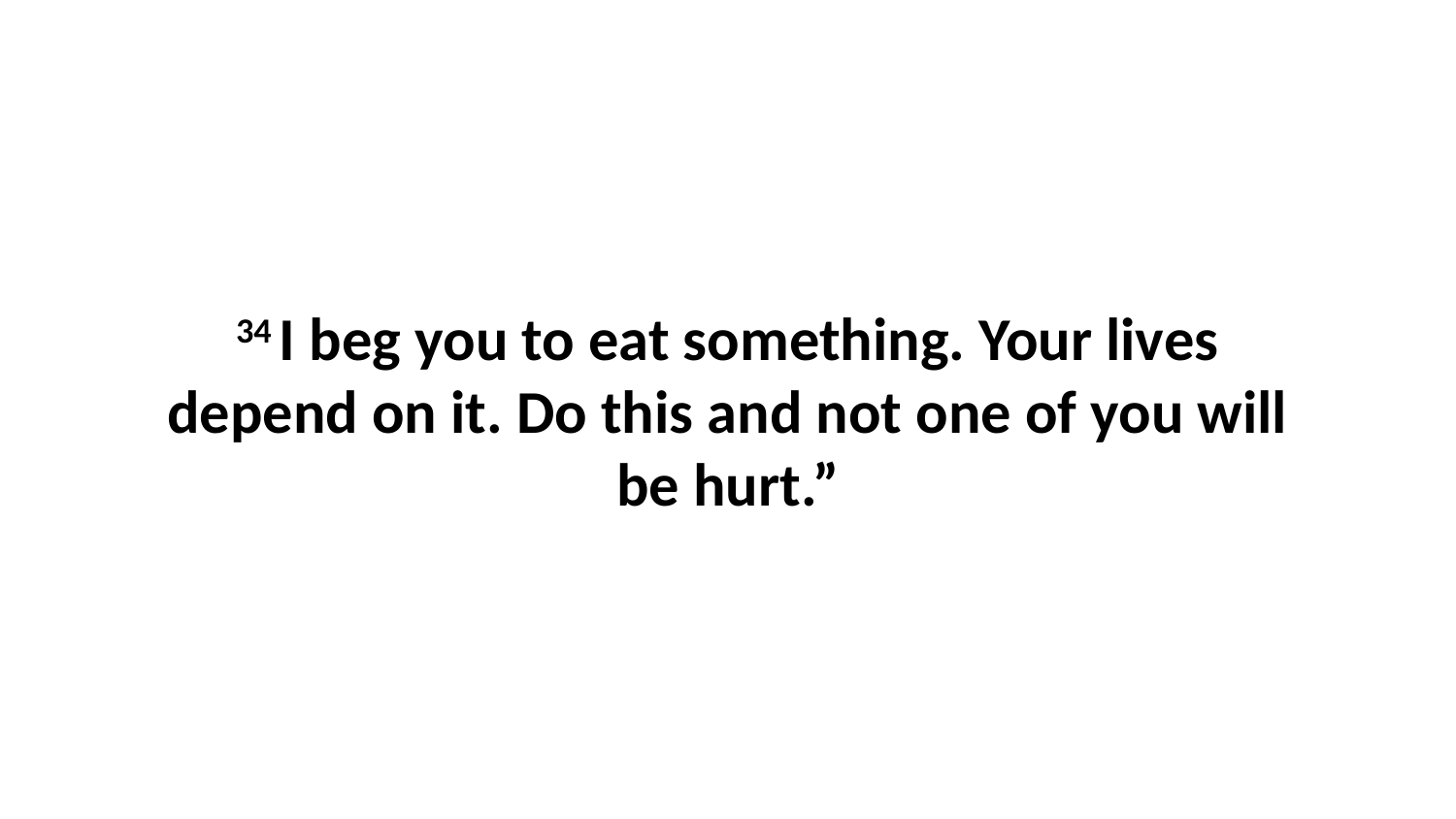

34 I beg you to eat something. Your lives depend on it. Do this and not one of you will be hurt.”